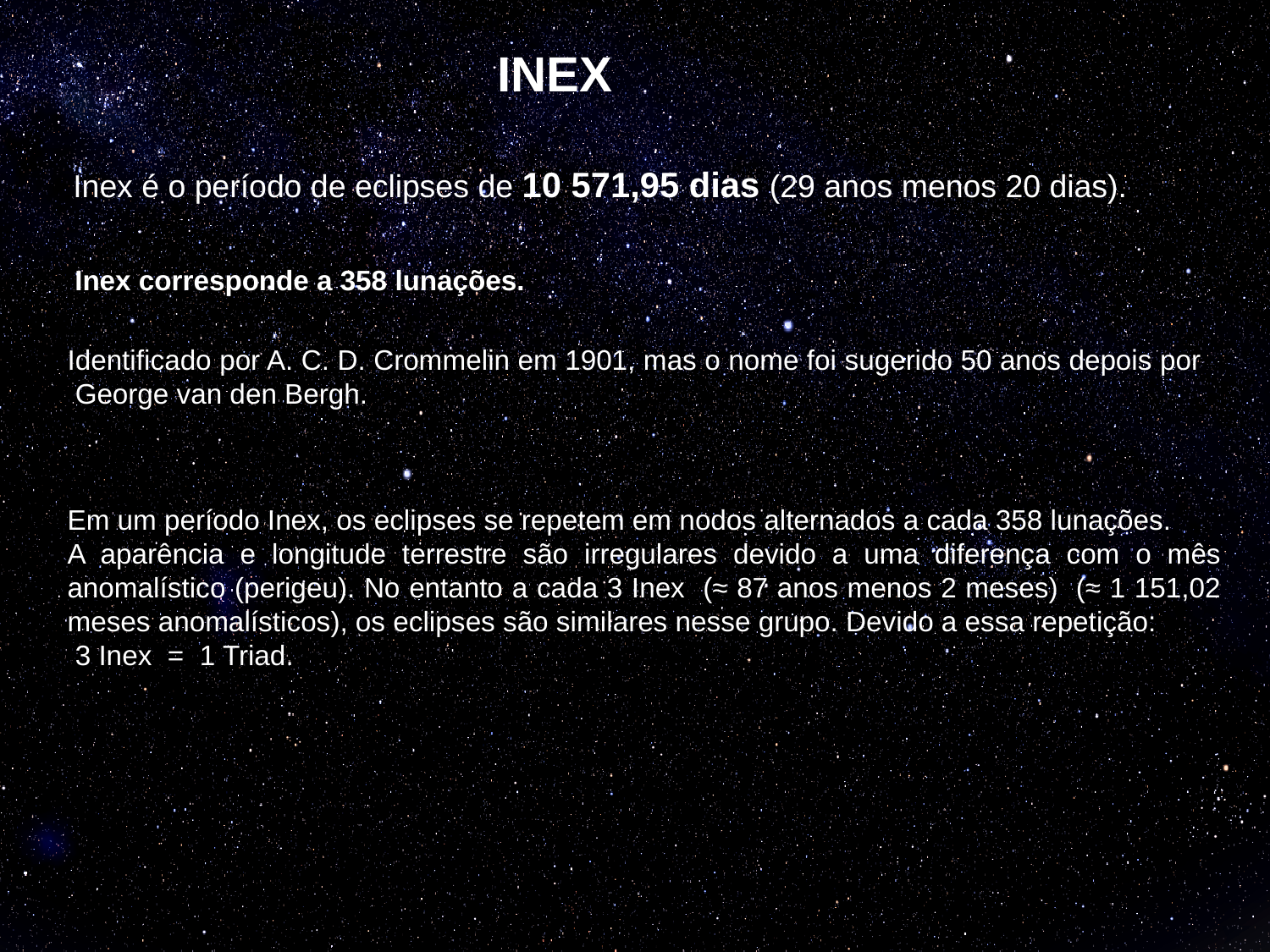

INEX
Inex é o período de eclipses de 10 571,95 dias (29 anos menos 20 dias).
Inex corresponde a 358 lunações.
Identificado por A. C. D. Crommelin em 1901, mas o nome foi sugerido 50 anos depois por  George van den Bergh.
Em um período Inex, os eclipses se repetem em nodos alternados a cada 358 lunações.
A aparência e longitude terrestre são irregulares devido a uma diferença com o mês anomalístico (perigeu). No entanto a cada 3 Inex  (≈ 87 anos menos 2 meses)  (≈ 1 151,02 meses anomalísticos), os eclipses são similares nesse grupo. Devido a essa repetição:
 3 Inex  =  1 Triad.